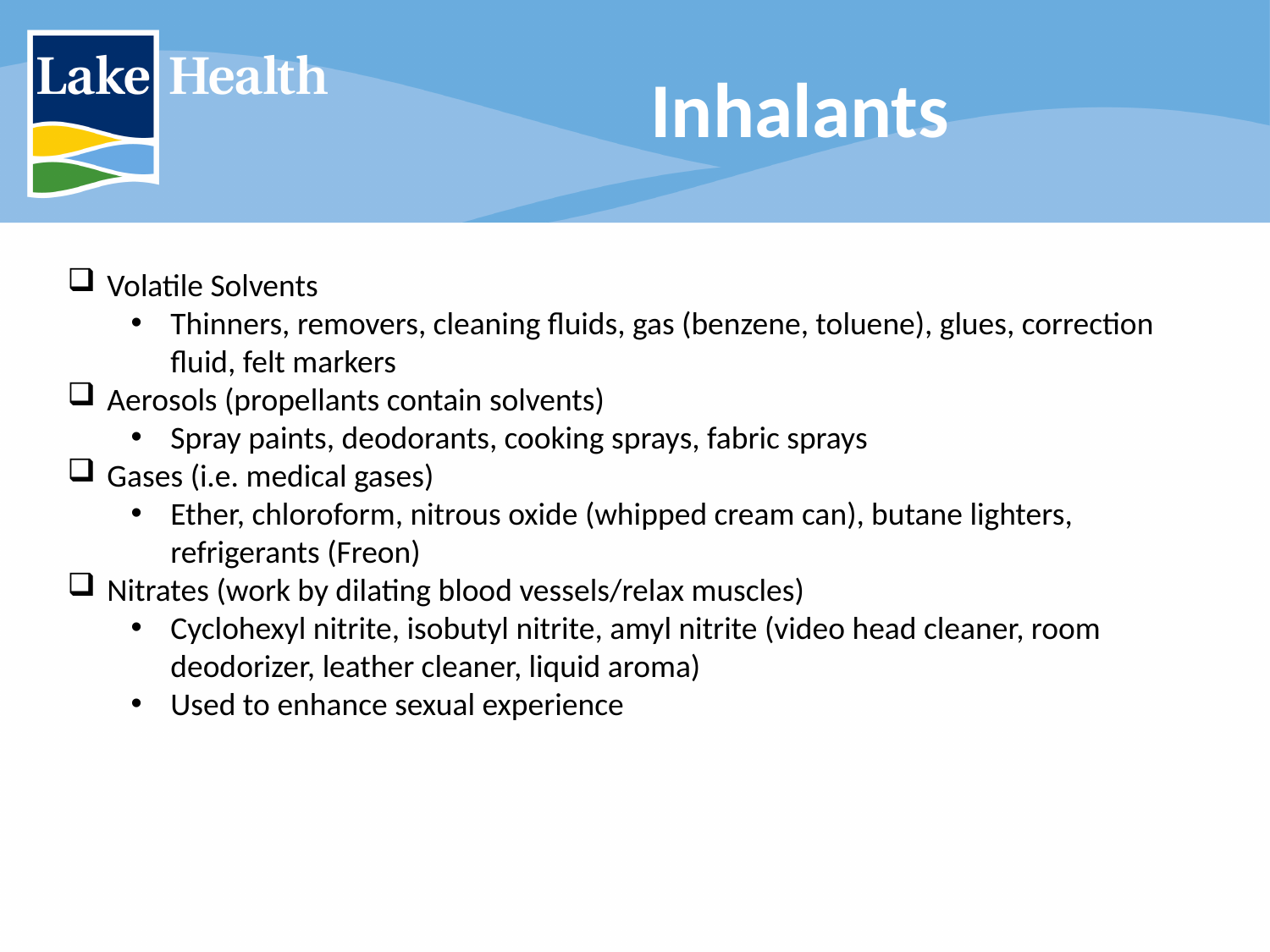

# Inhalants
Volatile Solvents
Thinners, removers, cleaning fluids, gas (benzene, toluene), glues, correction fluid, felt markers
Aerosols (propellants contain solvents)
Spray paints, deodorants, cooking sprays, fabric sprays
Gases (i.e. medical gases)
Ether, chloroform, nitrous oxide (whipped cream can), butane lighters, refrigerants (Freon)
Nitrates (work by dilating blood vessels/relax muscles)
Cyclohexyl nitrite, isobutyl nitrite, amyl nitrite (video head cleaner, room deodorizer, leather cleaner, liquid aroma)
Used to enhance sexual experience